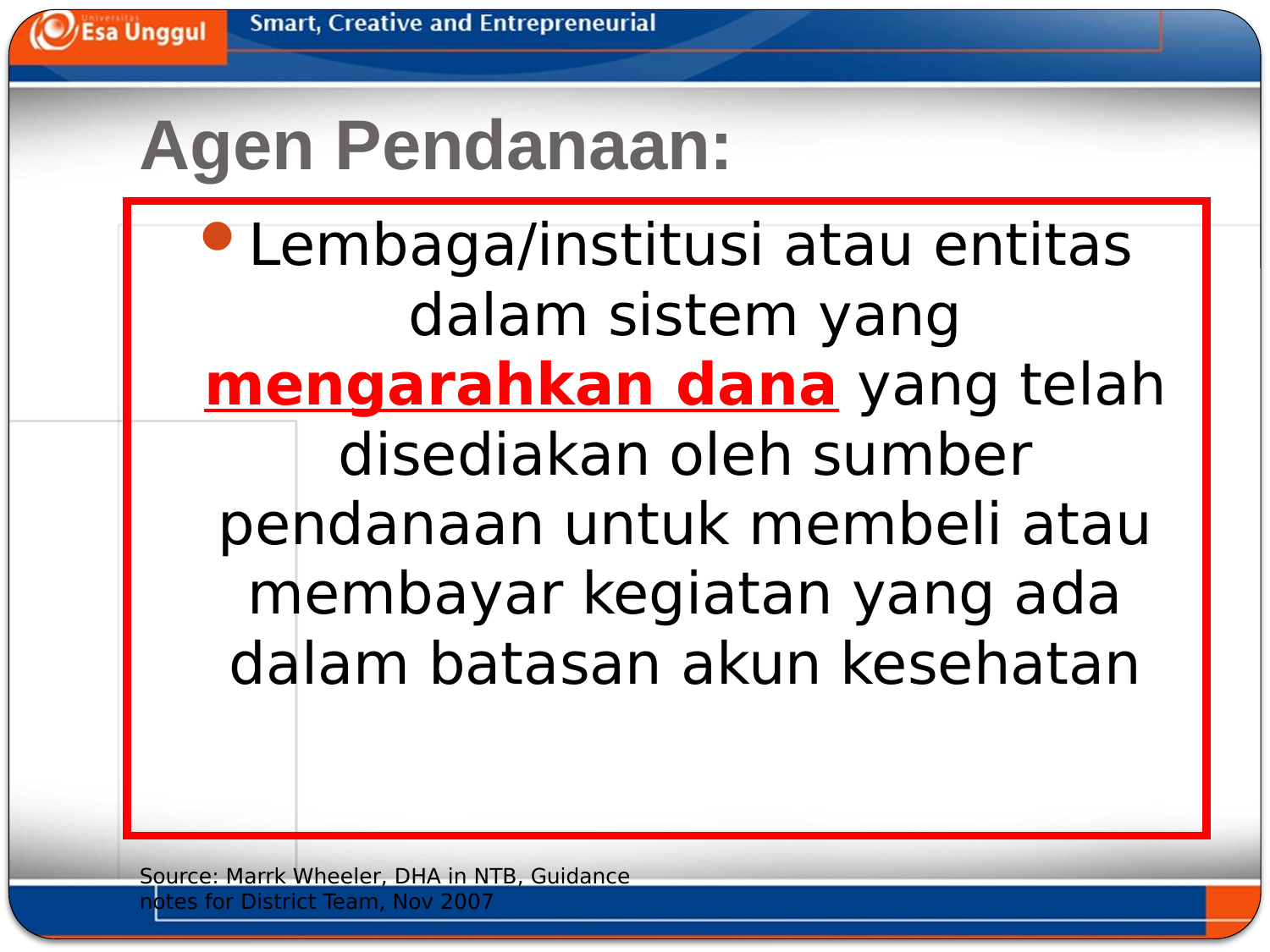

# Agen Pendanaan:
Lembaga/institusi atau entitas dalam sistem yang mengarahkan dana yang telah disediakan oleh sumber pendanaan untuk membeli atau membayar kegiatan yang ada dalam batasan akun kesehatan
Source: Marrk Wheeler, DHA in NTB, Guidance notes for District Team, Nov 2007